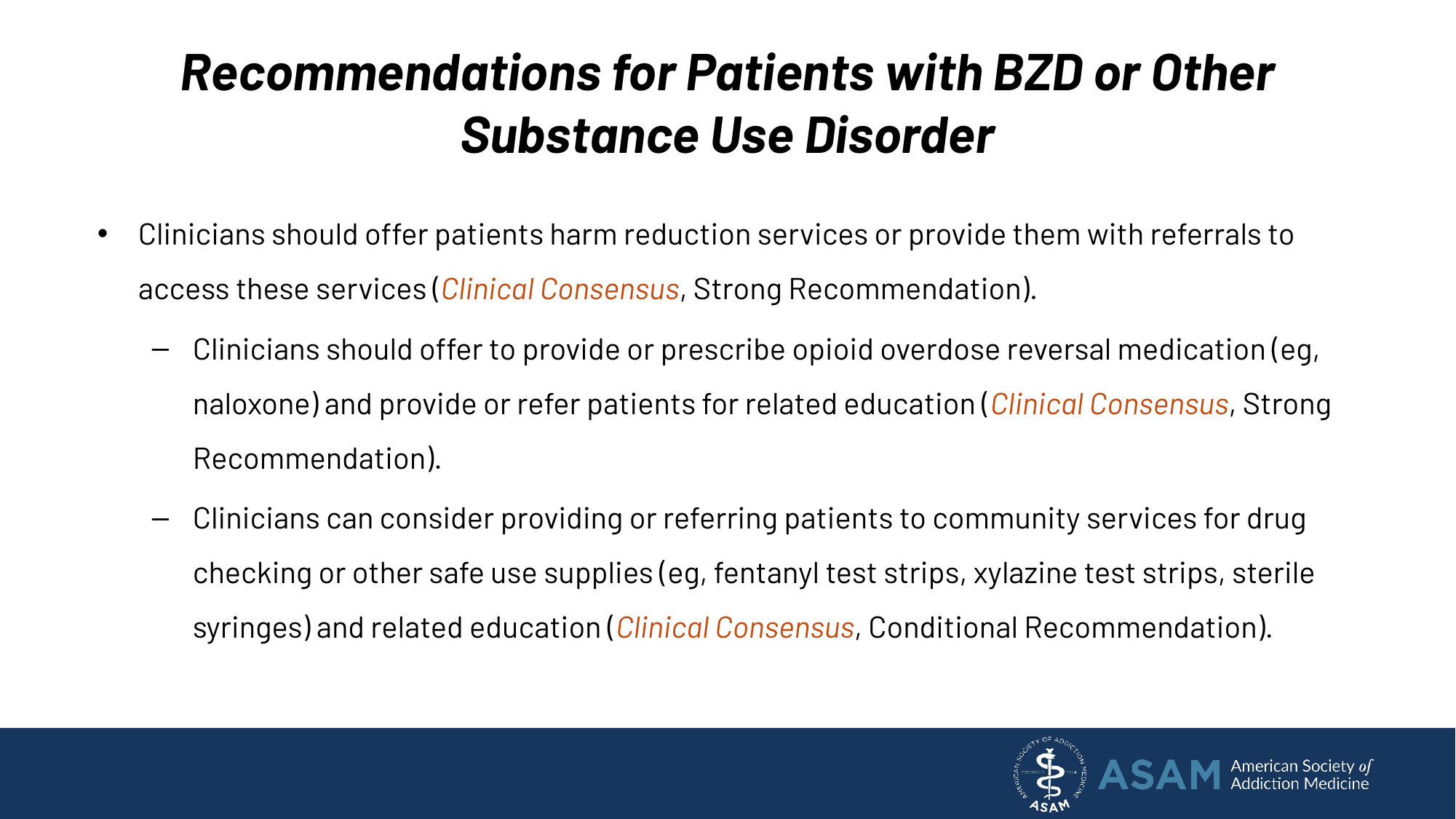

# Recommendations for Patients with BZD or Other Substance Use Disorder
Clinicians should offer patients harm reduction services or provide them with referrals to access these services (Clinical Consensus, Strong Recommendation).
Clinicians should offer to provide or prescribe opioid overdose reversal medication (eg, naloxone) and provide or refer patients for related education (Clinical Consensus, Strong Recommendation).
Clinicians can consider providing or referring patients to community services for drug checking or other safe use supplies (eg, fentanyl test strips, xylazine test strips, sterile syringes) and related education (Clinical Consensus, Conditional Recommendation).